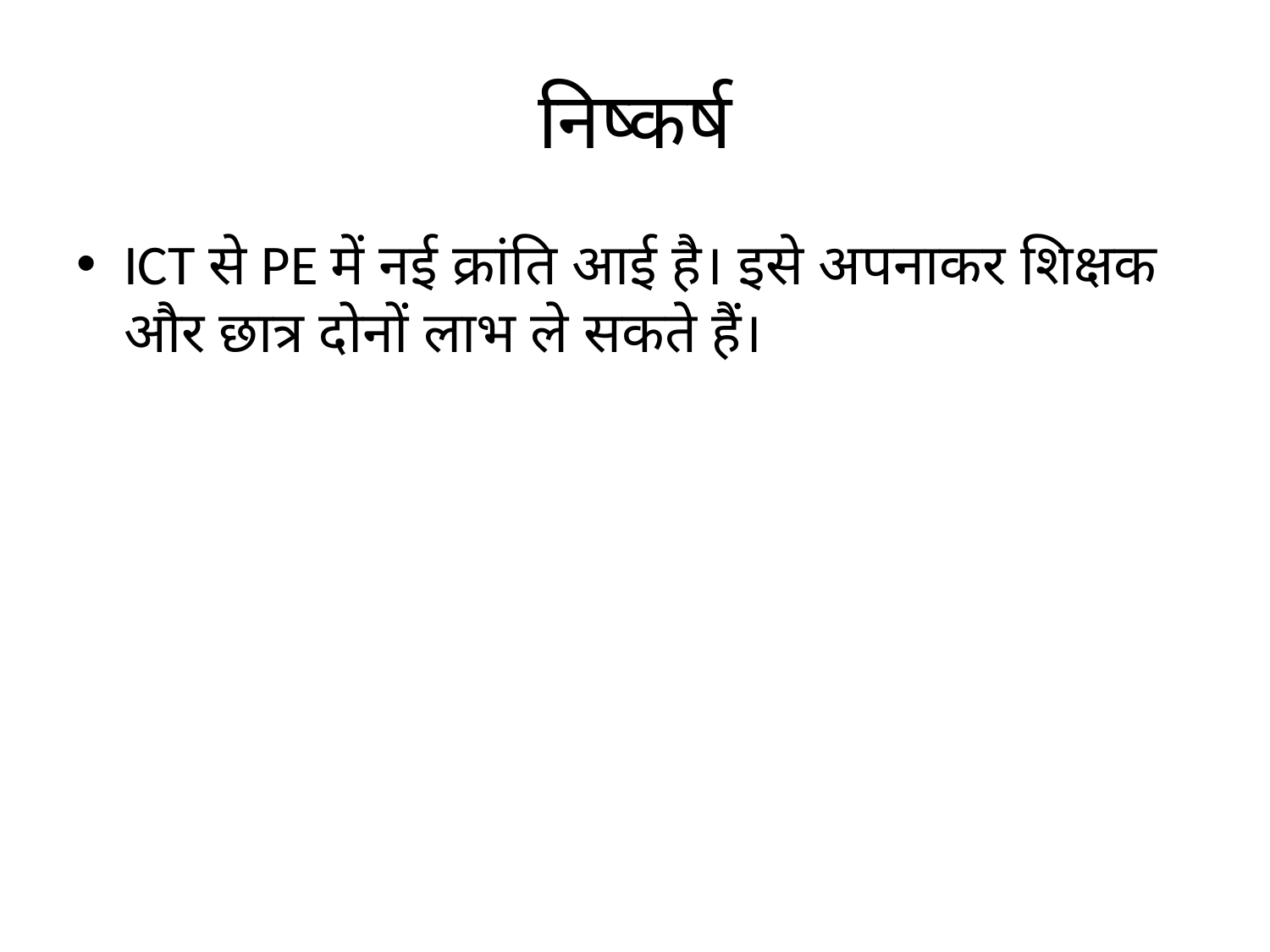

# निष्कर्ष
ICT से PE में नई क्रांति आई है। इसे अपनाकर शिक्षक और छात्र दोनों लाभ ले सकते हैं।